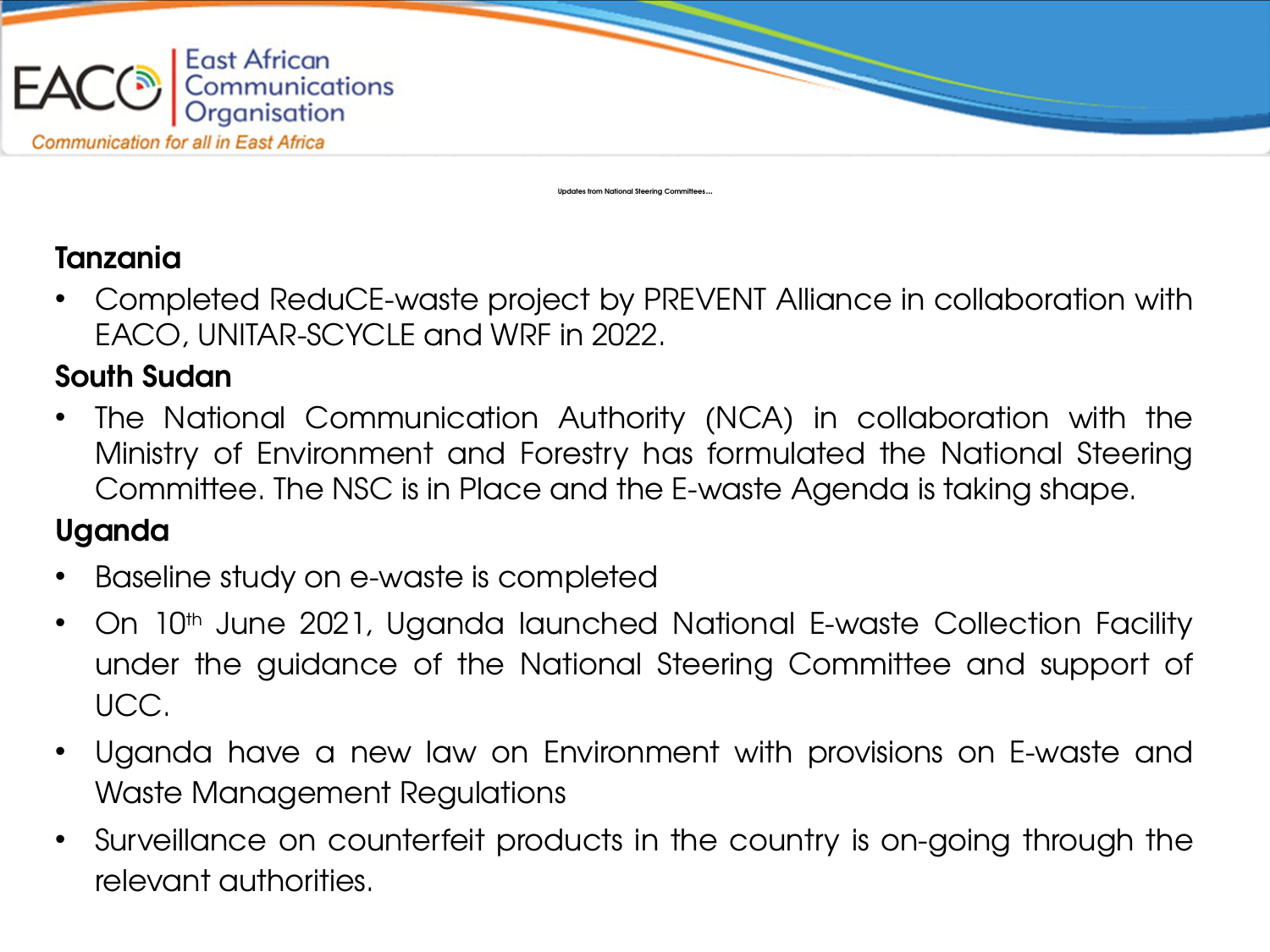

# Updates from National Steering Committees…
Tanzania
Completed ReduCE-waste project by PREVENT Alliance in collaboration with EACO, UNITAR-SCYCLE and WRF in 2022.
South Sudan
The National Communication Authority (NCA) in collaboration with the Ministry of Environment and Forestry has formulated the National Steering Committee. The NSC is in Place and the E-waste Agenda is taking shape.
Uganda
Baseline study on e-waste is completed
On 10th June 2021, Uganda launched National E-waste Collection Facility under the guidance of the National Steering Committee and support of UCC.
Uganda have a new law on Environment with provisions on E-waste and Waste Management Regulations
Surveillance on counterfeit products in the country is on-going through the relevant authorities.